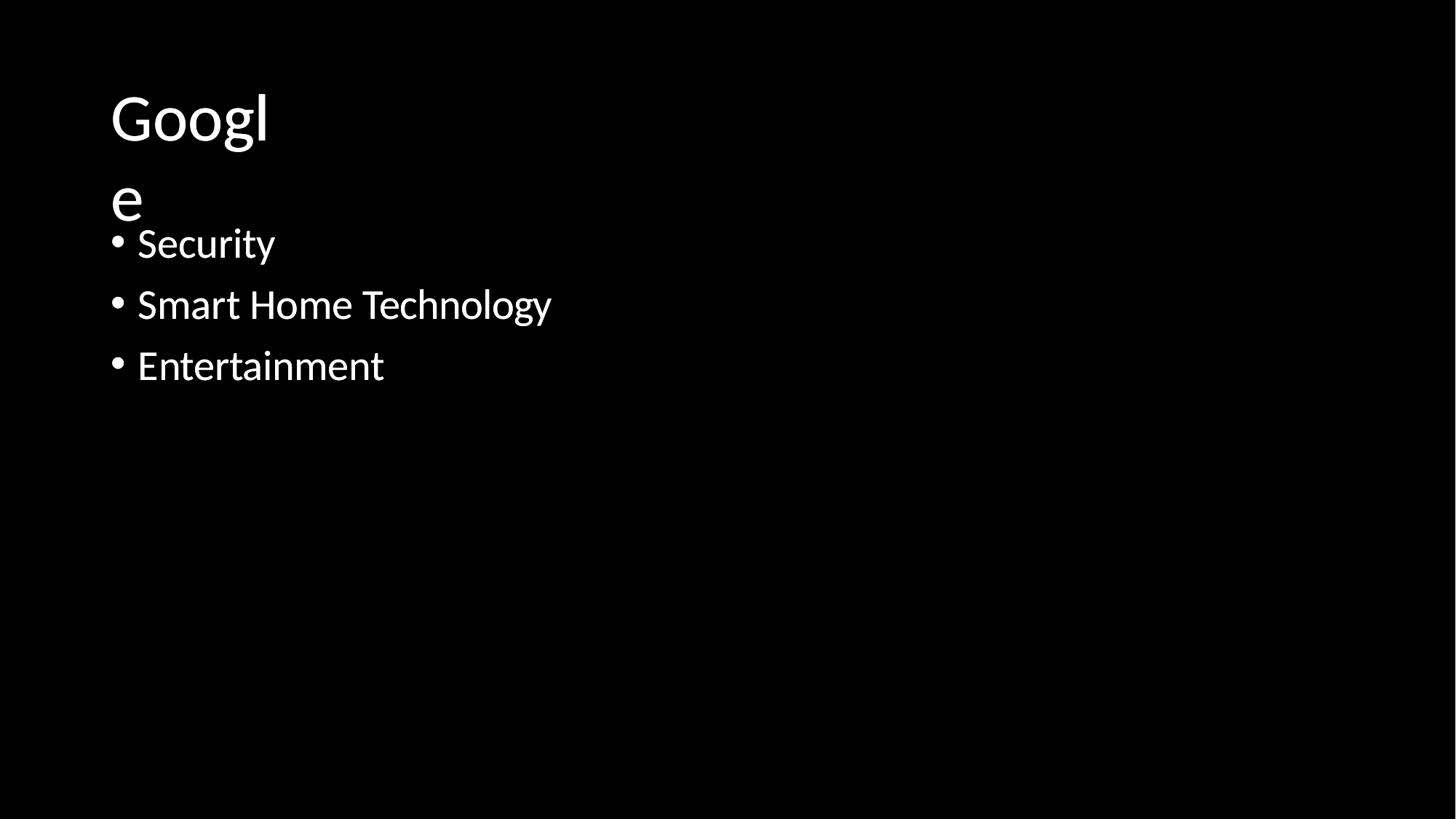

Google
# Google
Security
Smart Home Technology
Entertainment
Security
Smart Home Technology
Entertainment